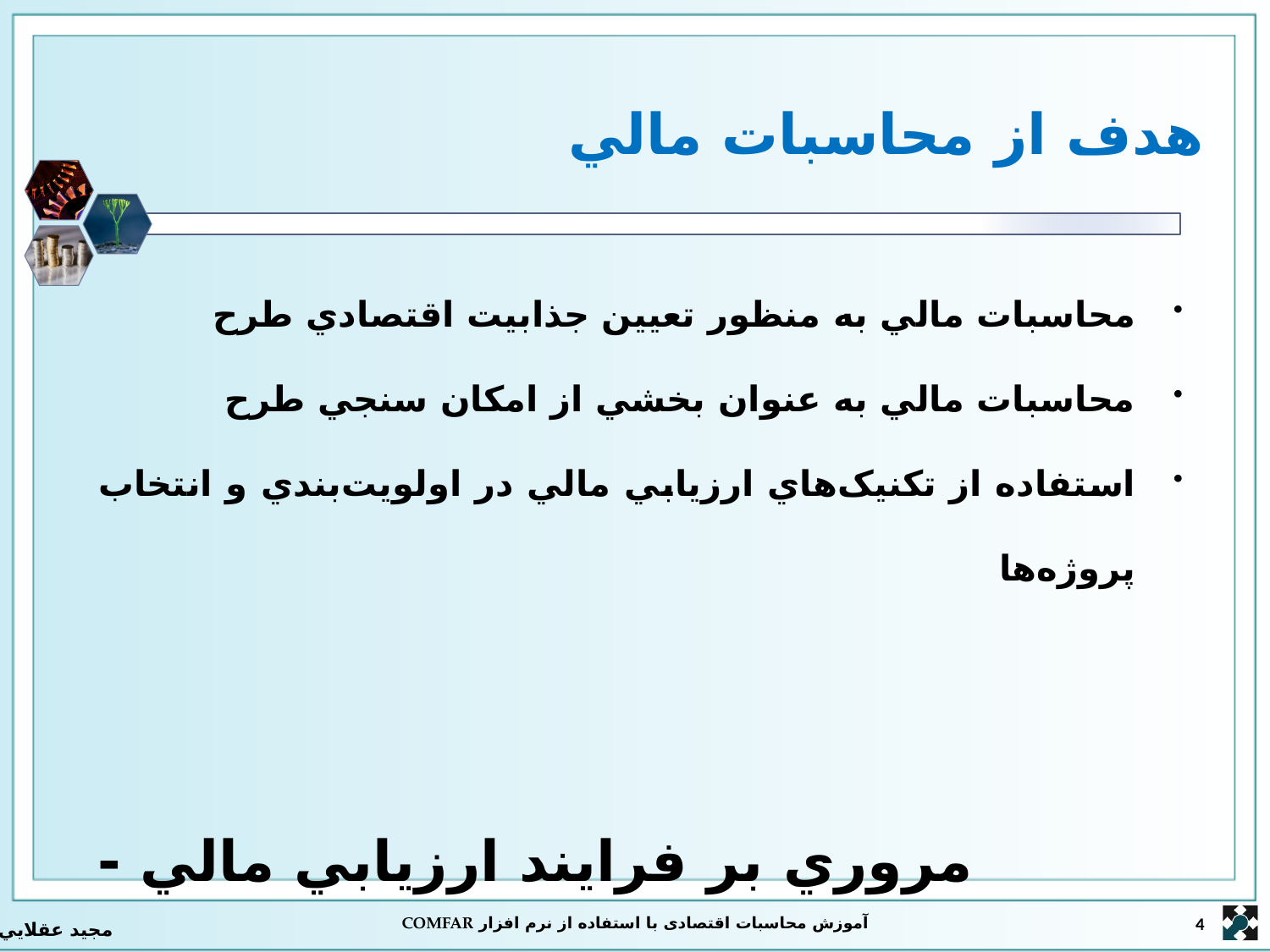

# هدف از محاسبات مالي
محاسبات مالي به منظور تعيين جذابيت اقتصادي طرح
محاسبات مالي به عنوان بخشي از امکان سنجي طرح
استفاده از تکنيک‌هاي ارزيابي مالي در اولويت‌بندي و انتخاب پروژه‌ها

مروري بر فرايند ارزيابي مالي - اقتصادي
آموزش محاسبات اقتصادی با استفاده از نرم افزار COMFAR
4